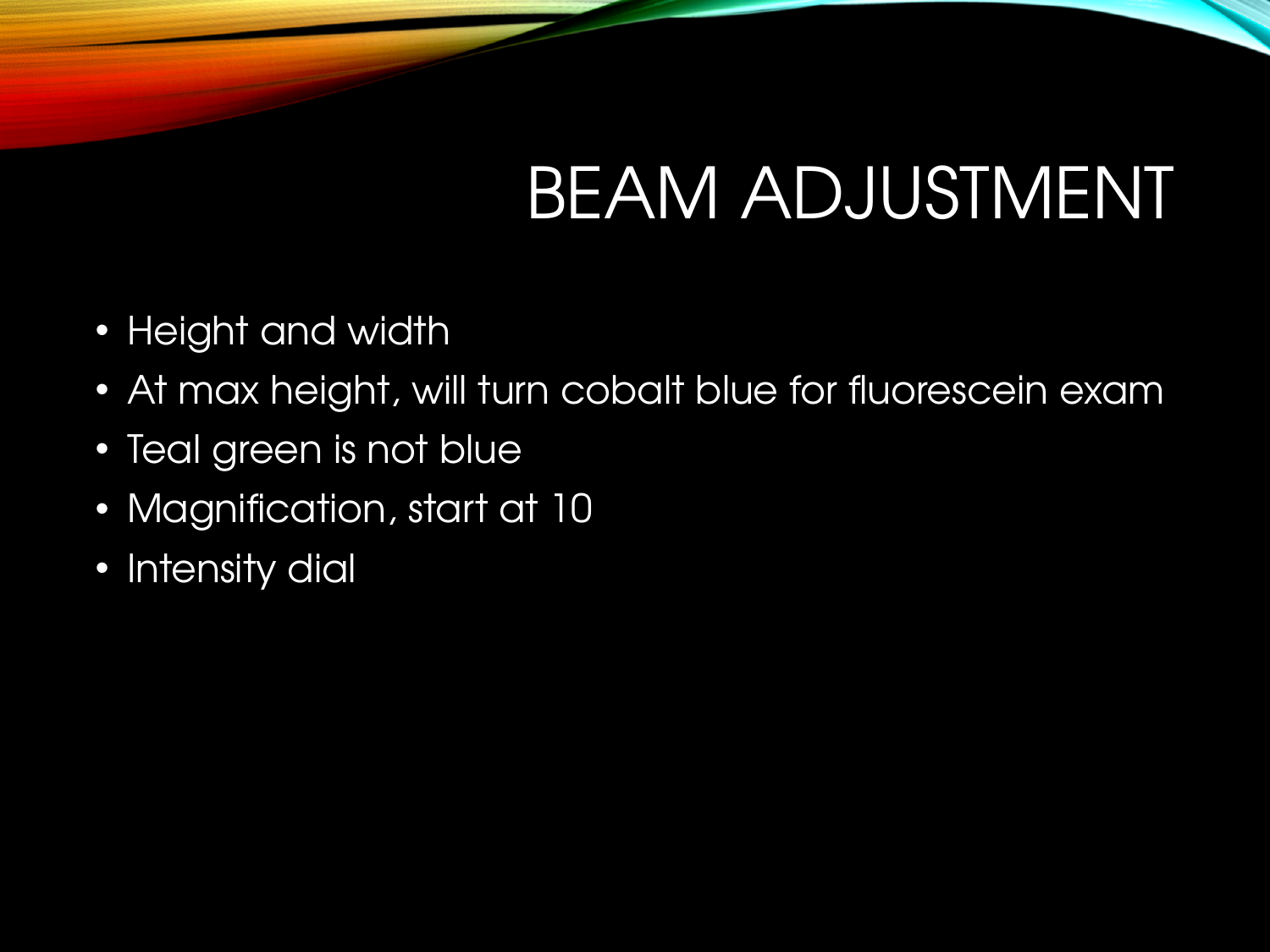

Beam Adjustment
Height and width
At max height, will turn cobalt blue for fluorescein exam
Teal green is not blue
Magnification, start at 10
Intensity dial